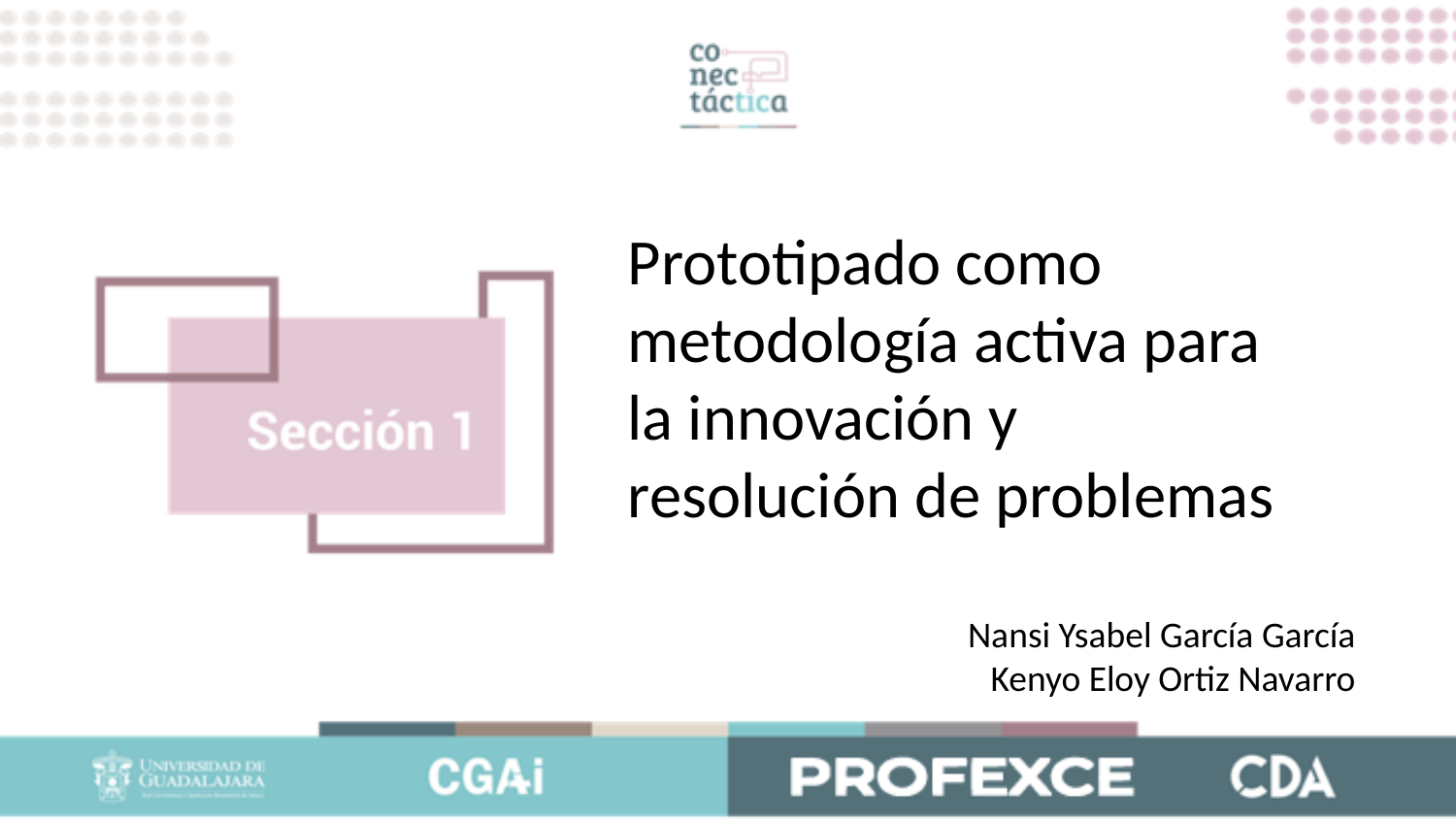

Prototipado como metodología activa para la innovación y resolución de problemas
Nansi Ysabel García García
Kenyo Eloy Ortiz Navarro